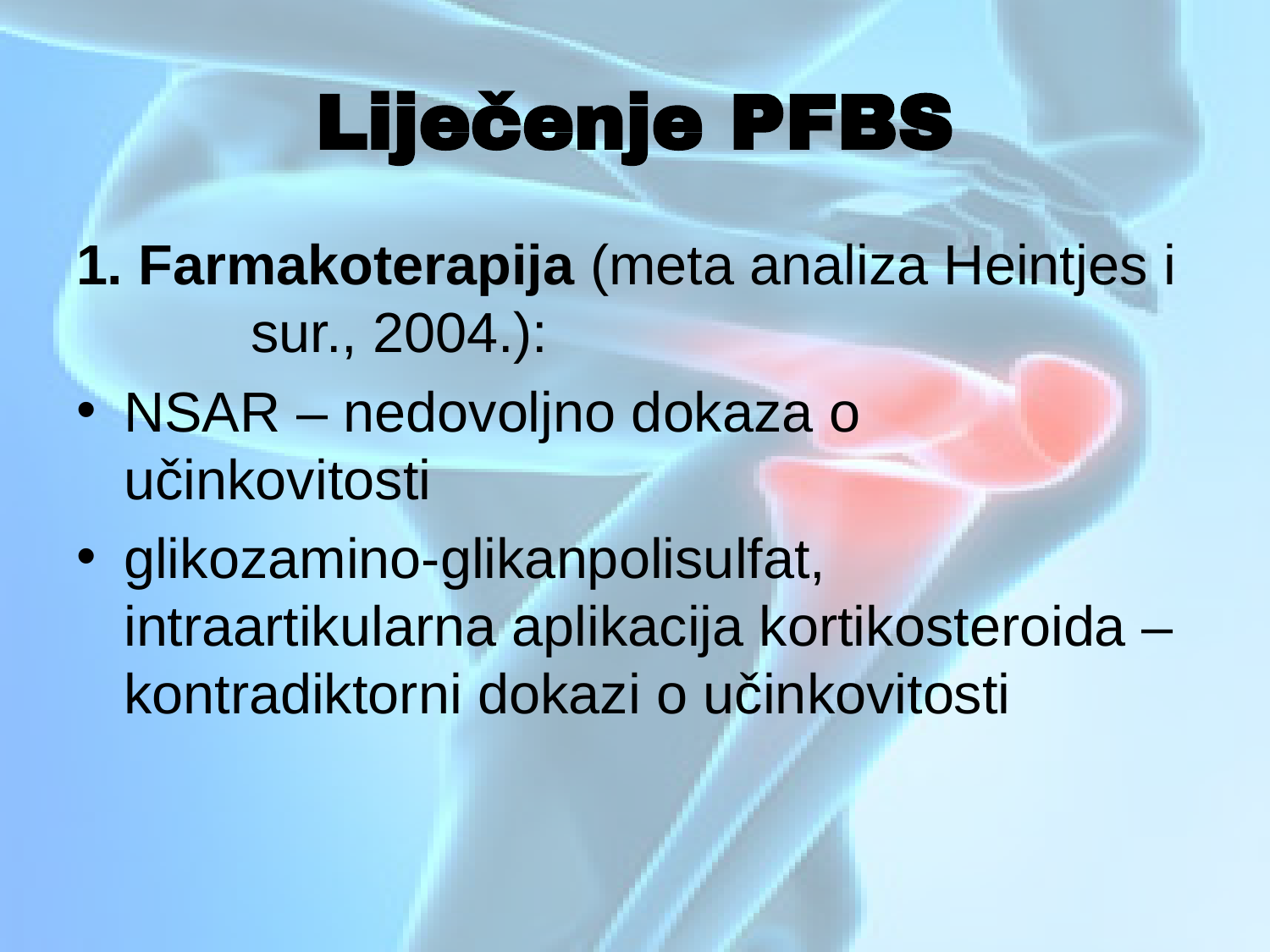

# Liječenje PFBS
1. Farmakoterapija (meta analiza Heintjes i 	sur., 2004.):
NSAR – nedovoljno dokaza o 		učinkovitosti
glikozamino-glikanpolisulfat, intraartikularna aplikacija kortikosteroida – kontradiktorni dokazi o učinkovitosti